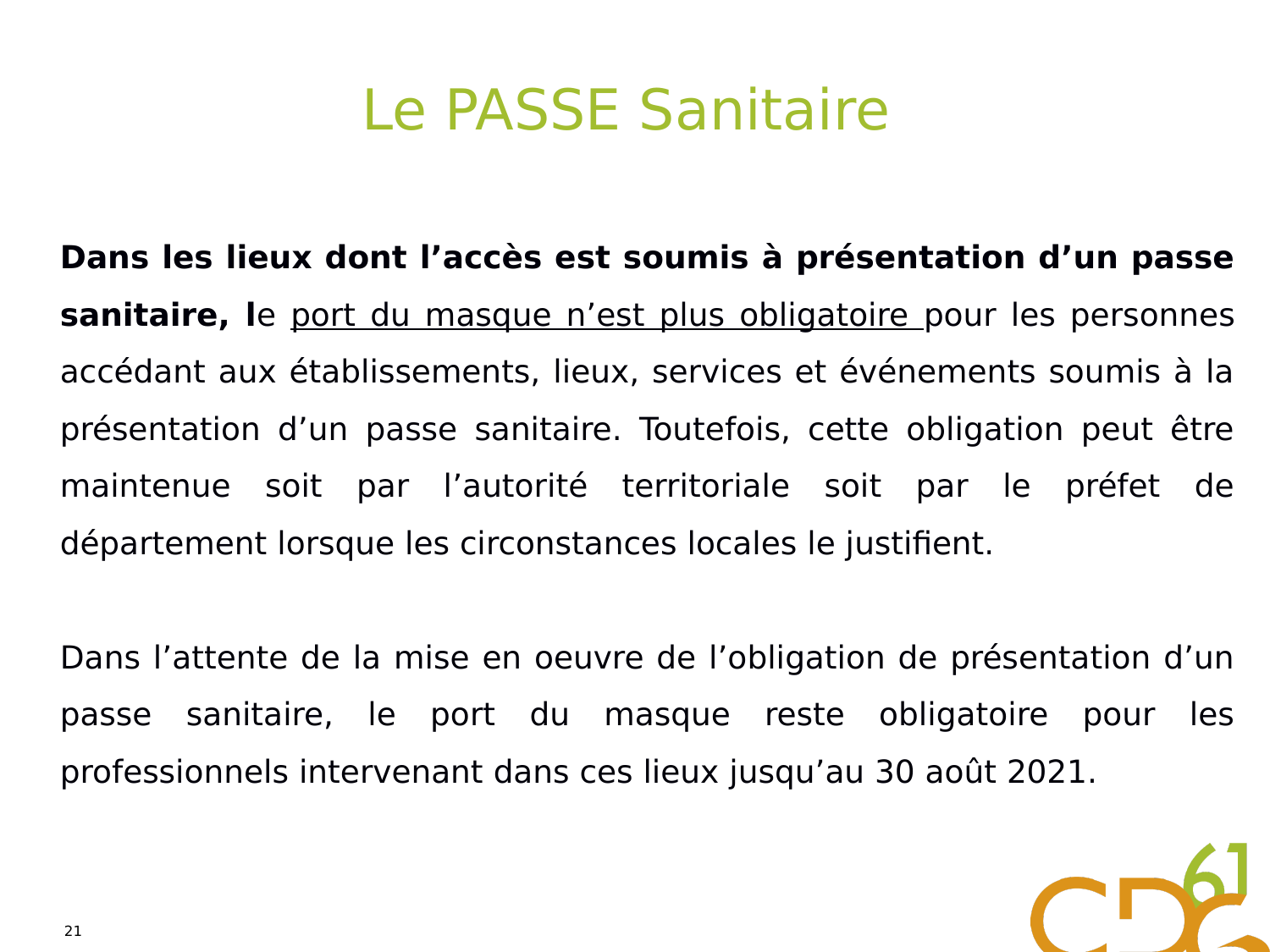

# Le PASSE Sanitaire
Dans les lieux dont l’accès est soumis à présentation d’un passe sanitaire, le port du masque n’est plus obligatoire pour les personnes accédant aux établissements, lieux, services et événements soumis à la présentation d’un passe sanitaire. Toutefois, cette obligation peut être maintenue soit par l’autorité territoriale soit par le préfet de département lorsque les circonstances locales le justifient.

Dans l’attente de la mise en oeuvre de l’obligation de présentation d’un passe sanitaire, le port du masque reste obligatoire pour les professionnels intervenant dans ces lieux jusqu’au 30 août 2021.

21